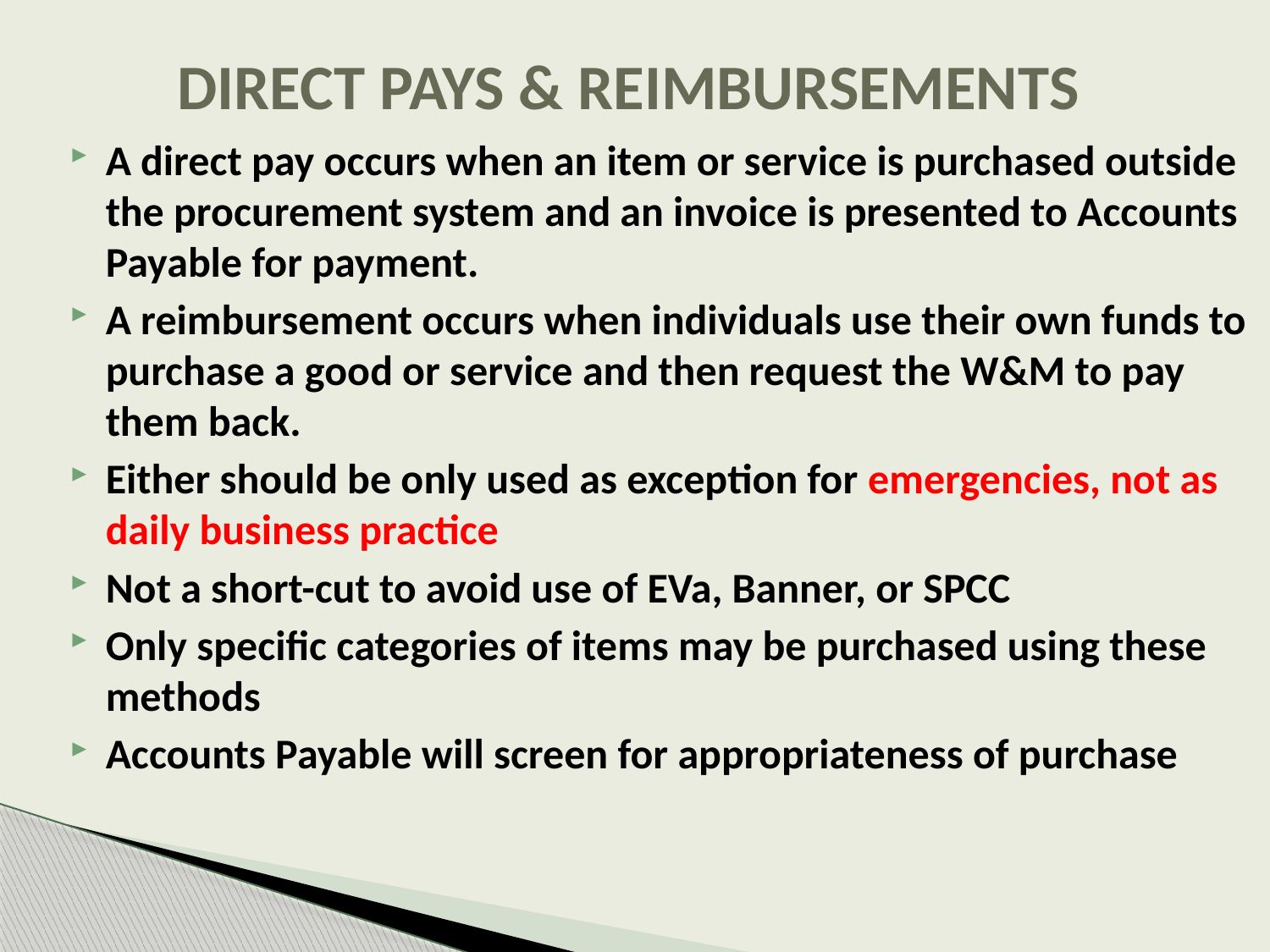

DIRECT PAYS & REIMBURSEMENTS
A direct pay occurs when an item or service is purchased outside the procurement system and an invoice is presented to Accounts Payable for payment.
A reimbursement occurs when individuals use their own funds to purchase a good or service and then request the W&M to pay them back.
Either should be only used as exception for emergencies, not as daily business practice
Not a short-cut to avoid use of EVa, Banner, or SPCC
Only specific categories of items may be purchased using these methods
Accounts Payable will screen for appropriateness of purchase